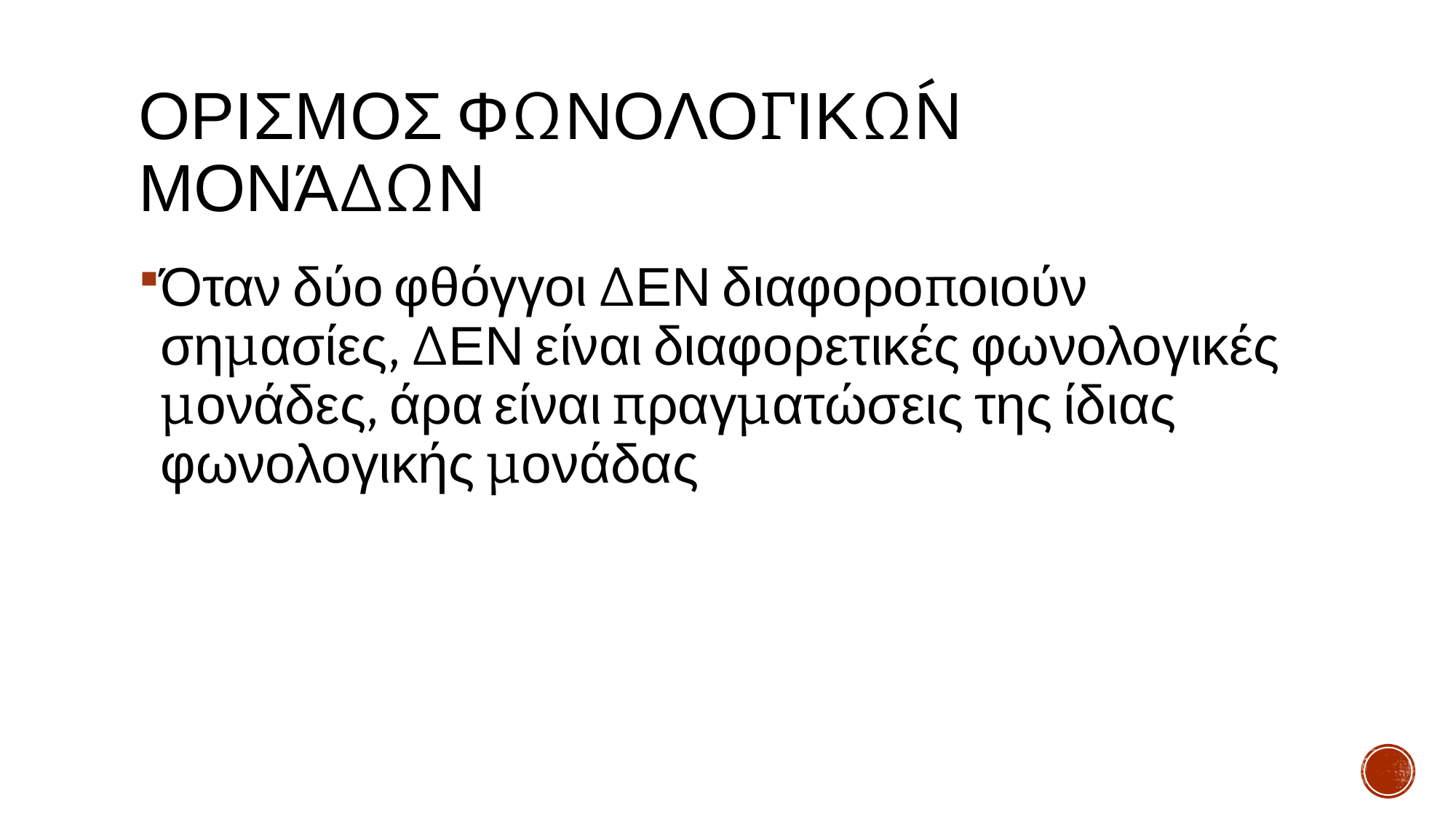

# Ορισμοσ φωνολογικών μονάδων
Όταν δύο φθόγγοι ΔΕΝ διαφοροποιούν σημασίες, ΔΕΝ είναι διαφορετικές φωνολογικές μονάδες, άρα είναι πραγματώσεις της ίδιας φωνολογικής μονάδας